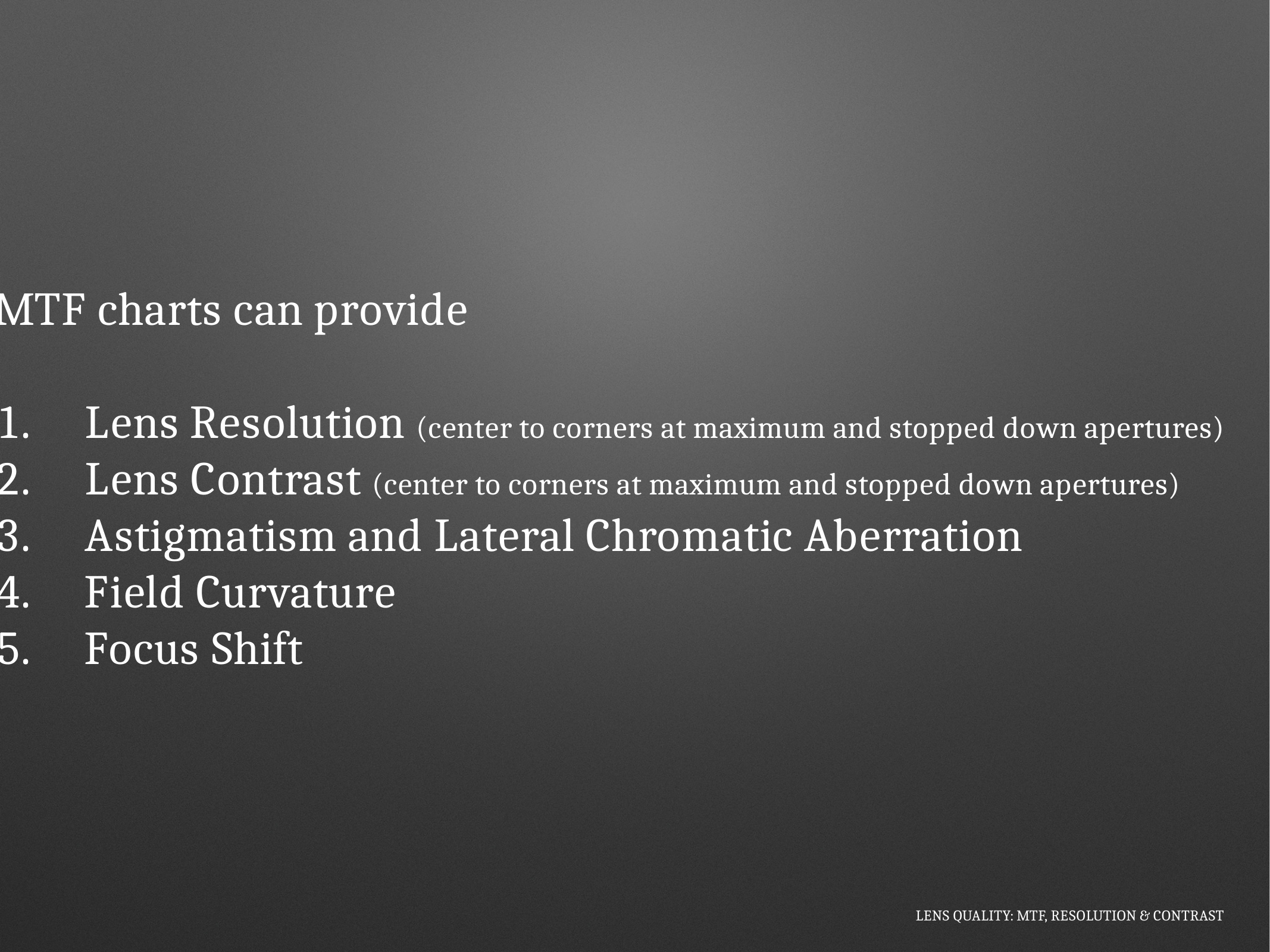

MTF charts can provide

1.	Lens Resolution (center to corners at maximum and stopped down apertures)
2.	Lens Contrast (center to corners at maximum and stopped down apertures)
3.	Astigmatism and Lateral Chromatic Aberration
4.	Field Curvature
5.	Focus Shift
LENS QUALITY: MTF, RESOLUTION & CONTRAST